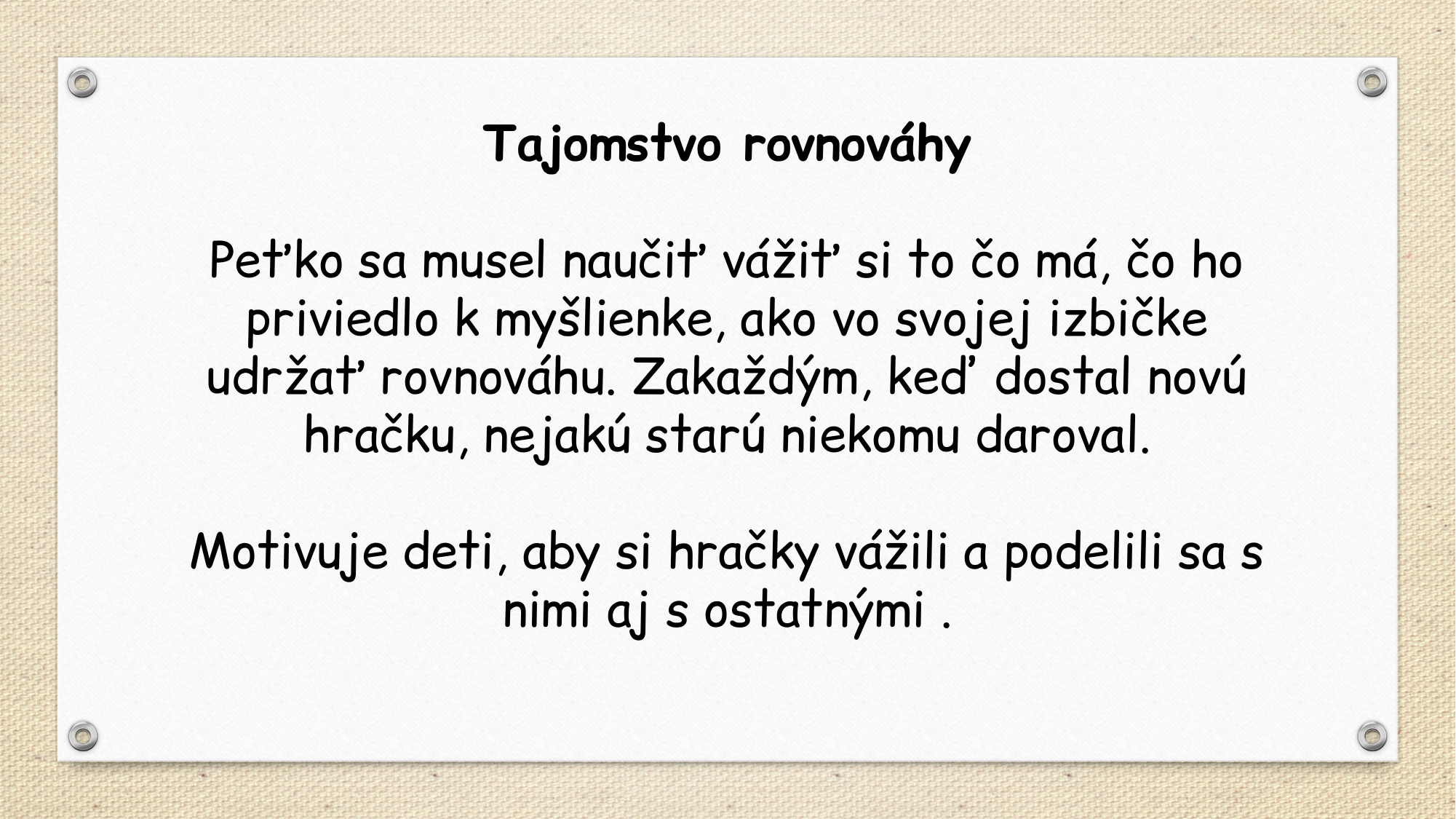

Tajomstvo rovnováhy
Peťko sa musel naučiť vážiť si to čo má, čo ho priviedlo k myšlienke, ako vo svojej izbičke udržať rovnováhu. Zakaždým, keď dostal novú hračku, nejakú starú niekomu daroval.
Motivuje deti, aby si hračky vážili a podelili sa s nimi aj s ostatnými .